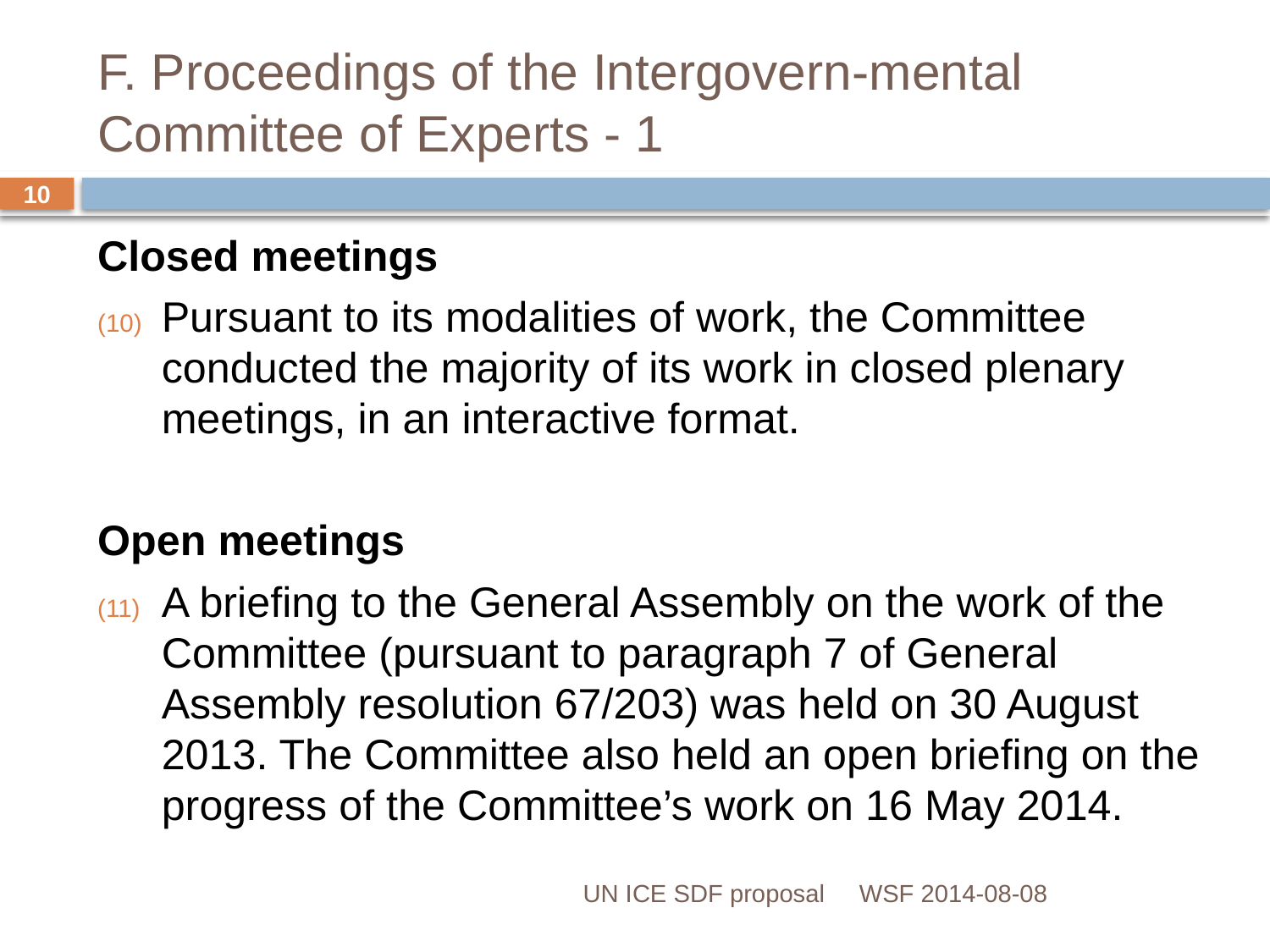

# F. Proceedings of the Intergovern-mental Committee of Experts - 1
10
Closed meetings
Pursuant to its modalities of work, the Committee conducted the majority of its work in closed plenary meetings, in an interactive format.

Open meetings
A briefing to the General Assembly on the work of the Committee (pursuant to paragraph 7 of General Assembly resolution 67/203) was held on 30 August 2013. The Committee also held an open briefing on the progress of the Committee’s work on 16 May 2014.

UN ICE SDF proposal
WSF 2014-08-08